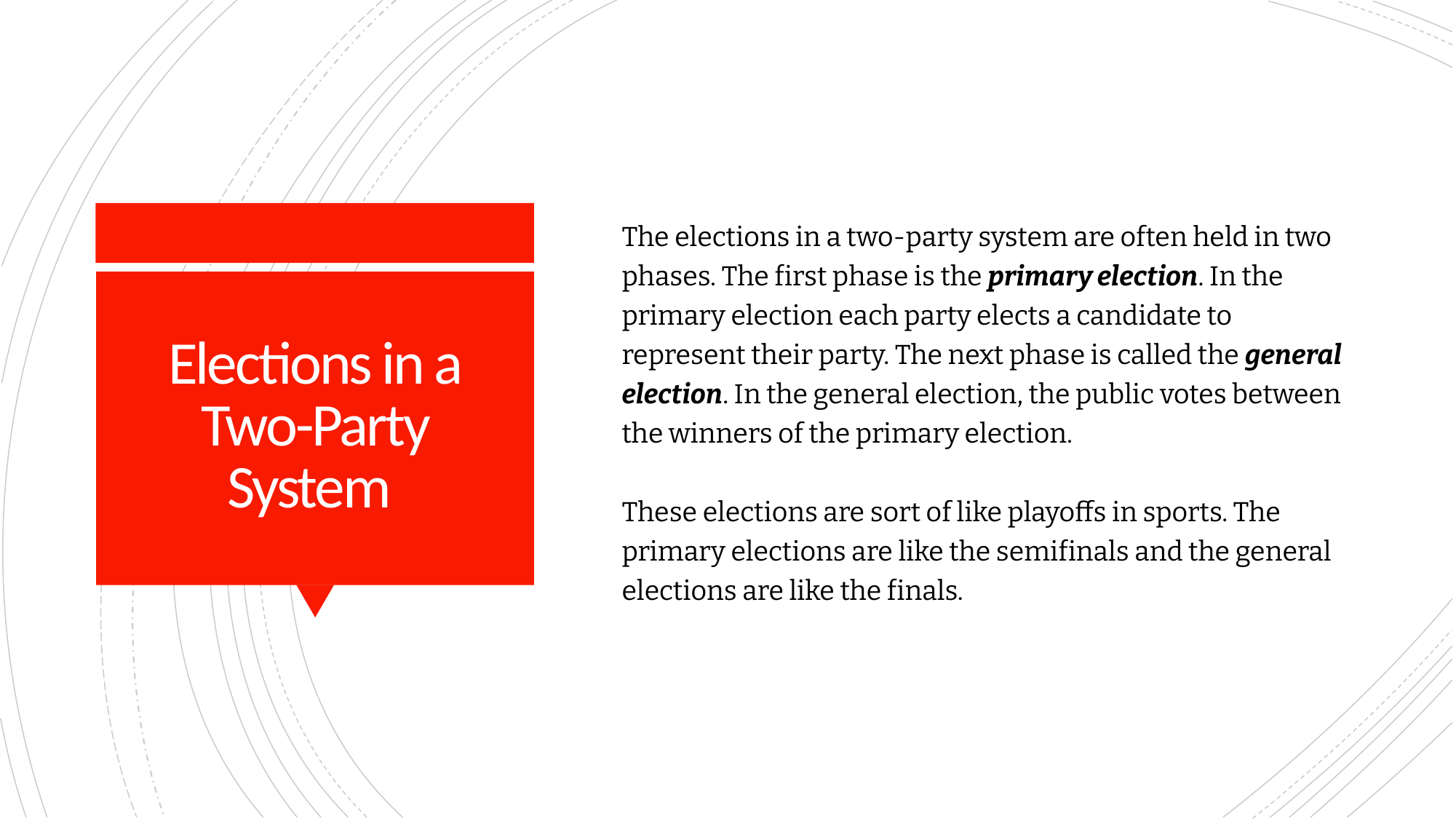

The elections in a two-party system are often held in two phases. The first phase is the primary election. In the primary election each party elects a candidate to represent their party. The next phase is called the general election. In the general election, the public votes between the winners of the primary election. 
These elections are sort of like playoffs in sports. The primary elections are like the semifinals and the general elections are like the finals.
# Elections in a Two-Party System